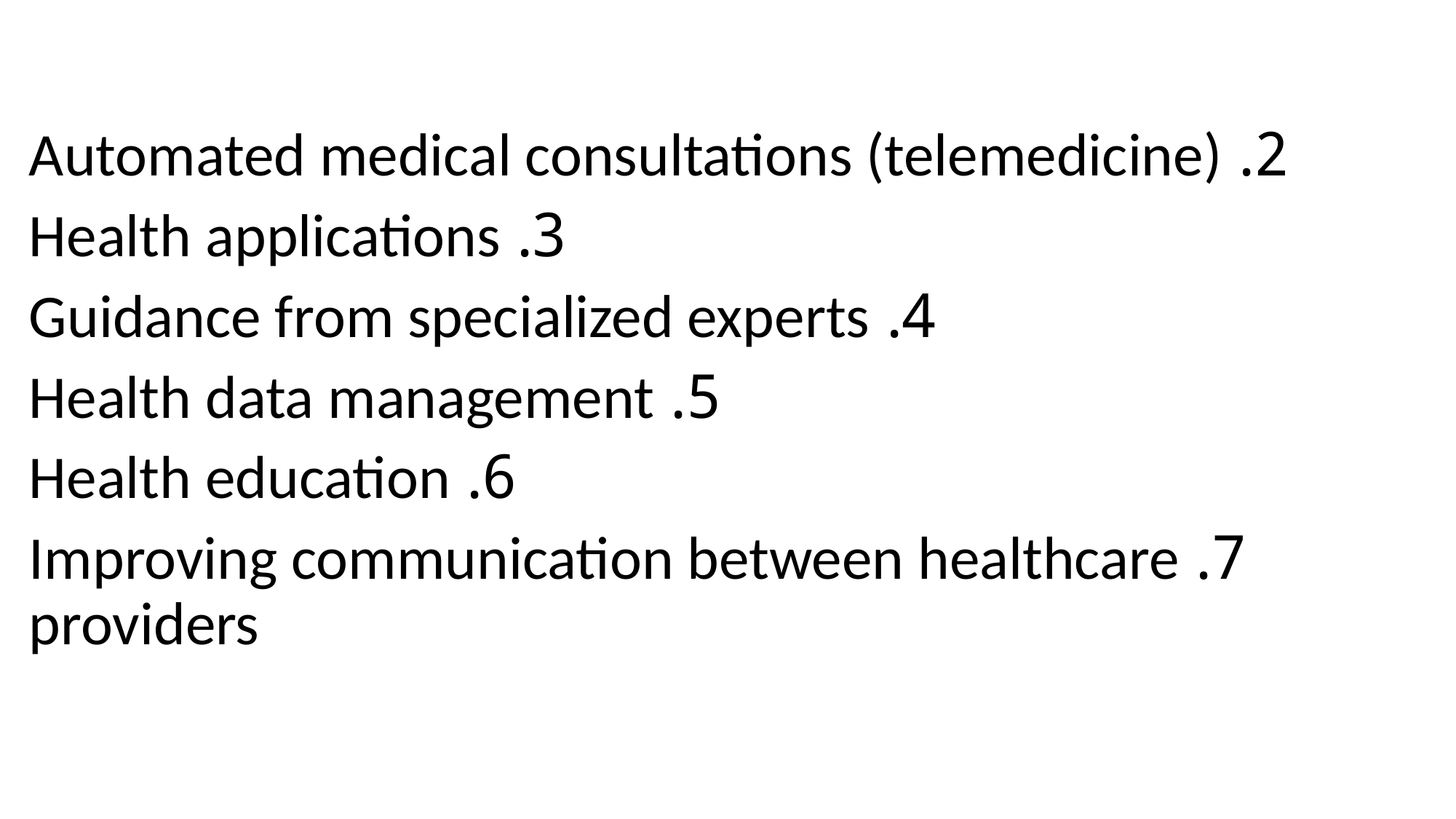

2. Automated medical consultations (telemedicine)
3. Health applications
4. Guidance from specialized experts
5. Health data management
6. Health education
7. Improving communication between healthcare providers